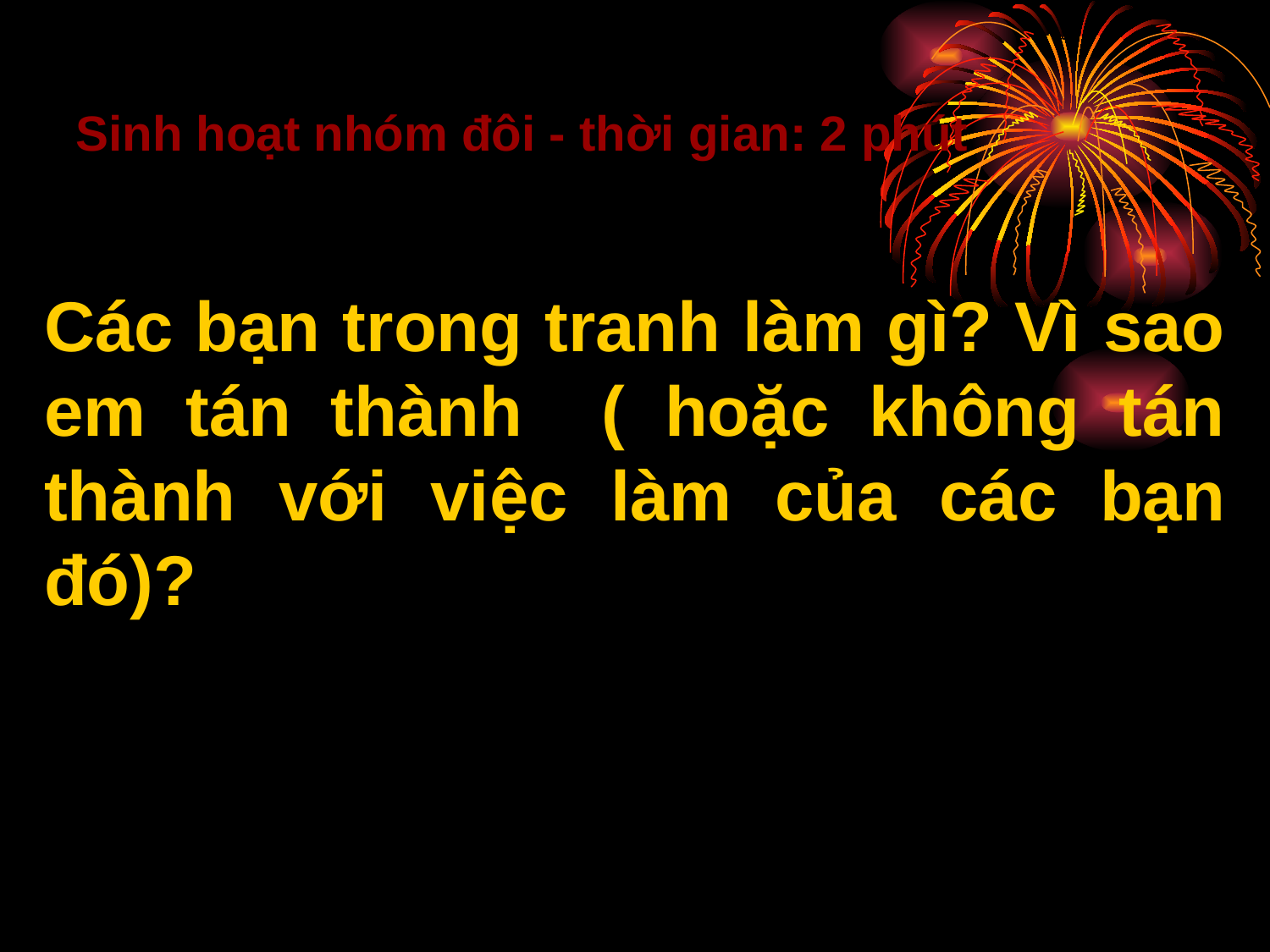

Sinh hoạt nhóm đôi - thời gian: 2 phút
Các bạn trong tranh làm gì? Vì sao em tán thành  ( hoặc không tán thành với việc làm của các bạn đó)?